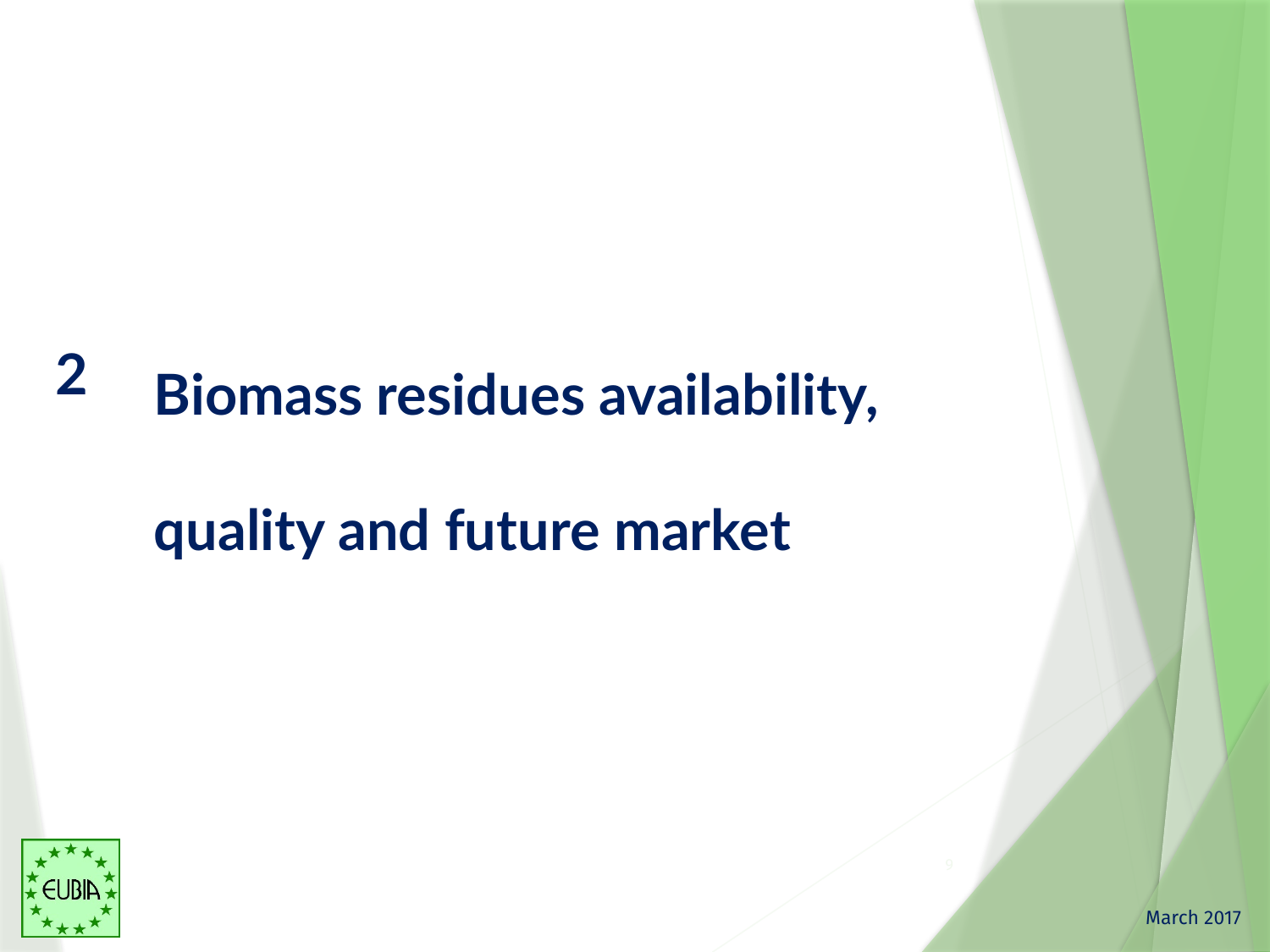

Biomass residues availability, quality and future market
2
9